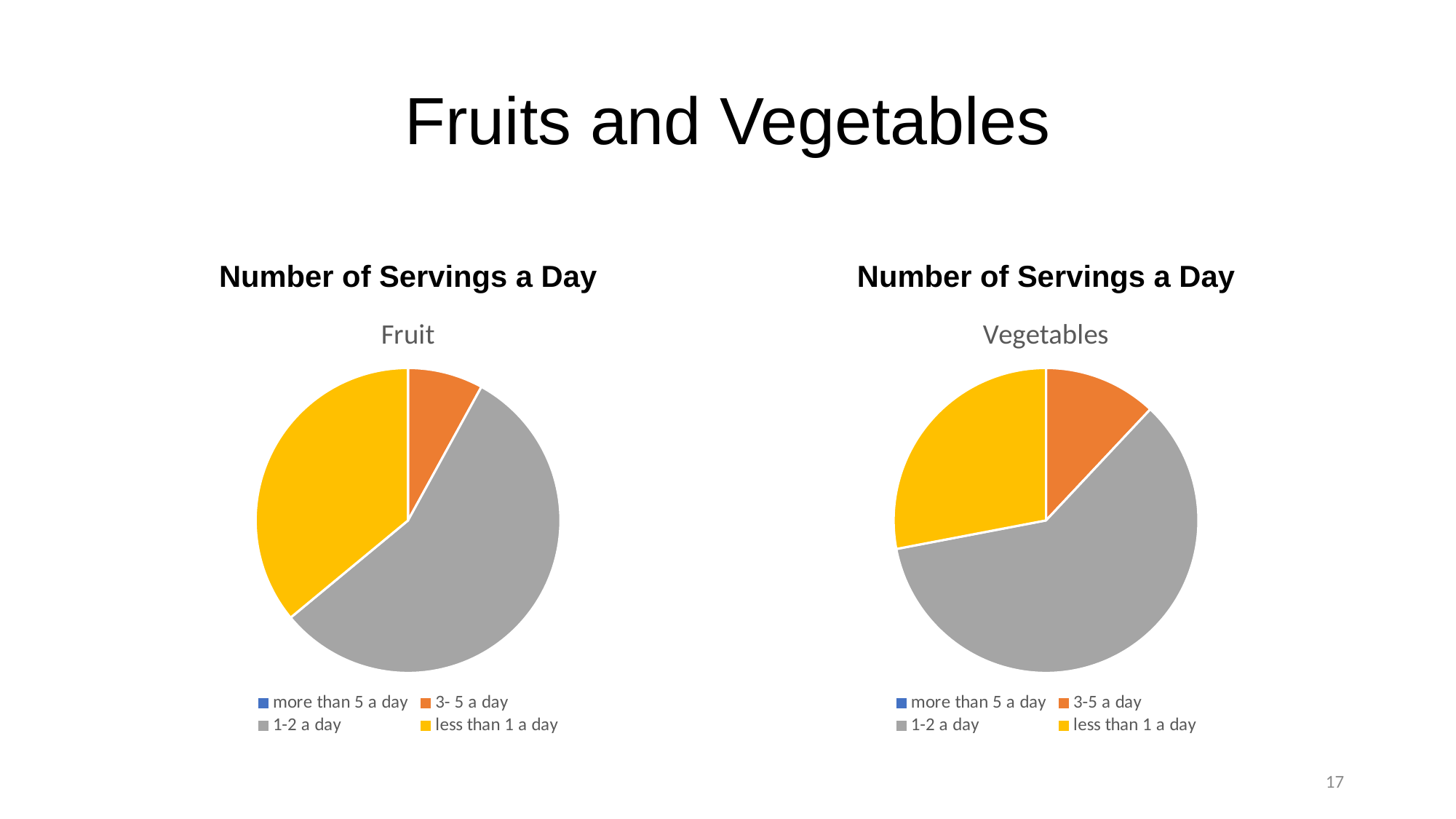

# Fruits and Vegetables
Number of Servings a Day
Number of Servings a Day

### Chart:

| Category | Fruit |
|---|---|
| more than 5 a day | 0.0 |
| 3- 5 a day | 0.08 |
| 1-2 a day | 0.56 |
| less than 1 a day | 0.36 |

### Chart:

| Category | Vegetables |
|---|---|
| more than 5 a day | 0.0 |
| 3-5 a day | 0.12 |
| 1-2 a day | 0.6 |
| less than 1 a day | 0.28 |
17